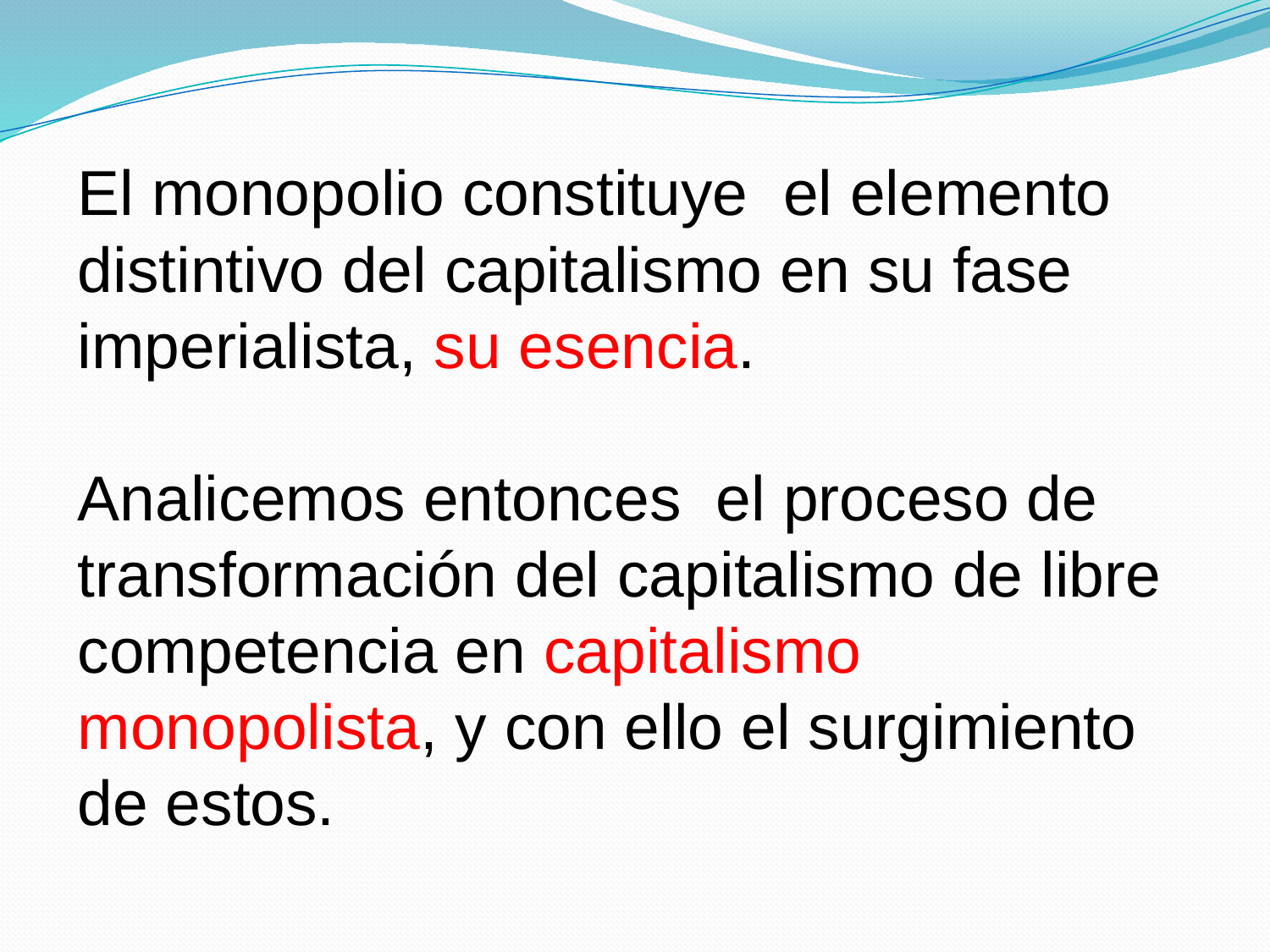

El monopolio constituye  el elemento distintivo del capitalismo en su fase imperialista, su esencia.

Analicemos entonces  el proceso de transformación del capitalismo de libre competencia en capitalismo monopolista, y con ello el surgimiento de estos.